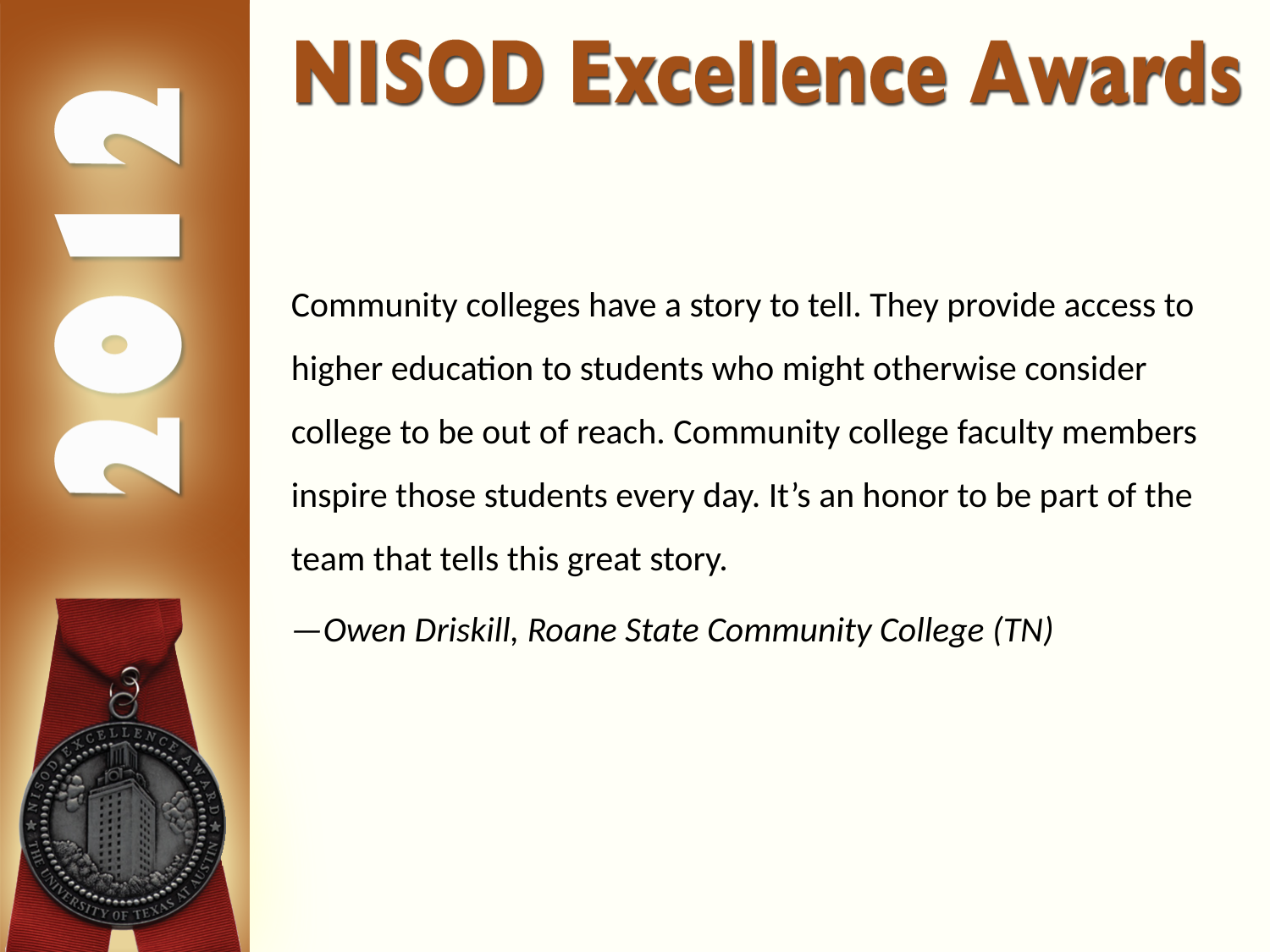

Community colleges have a story to tell. They provide access to higher education to students who might otherwise consider college to be out of reach. Community college faculty members inspire those students every day. It’s an honor to be part of the team that tells this great story.
—Owen Driskill, Roane State Community College (TN)